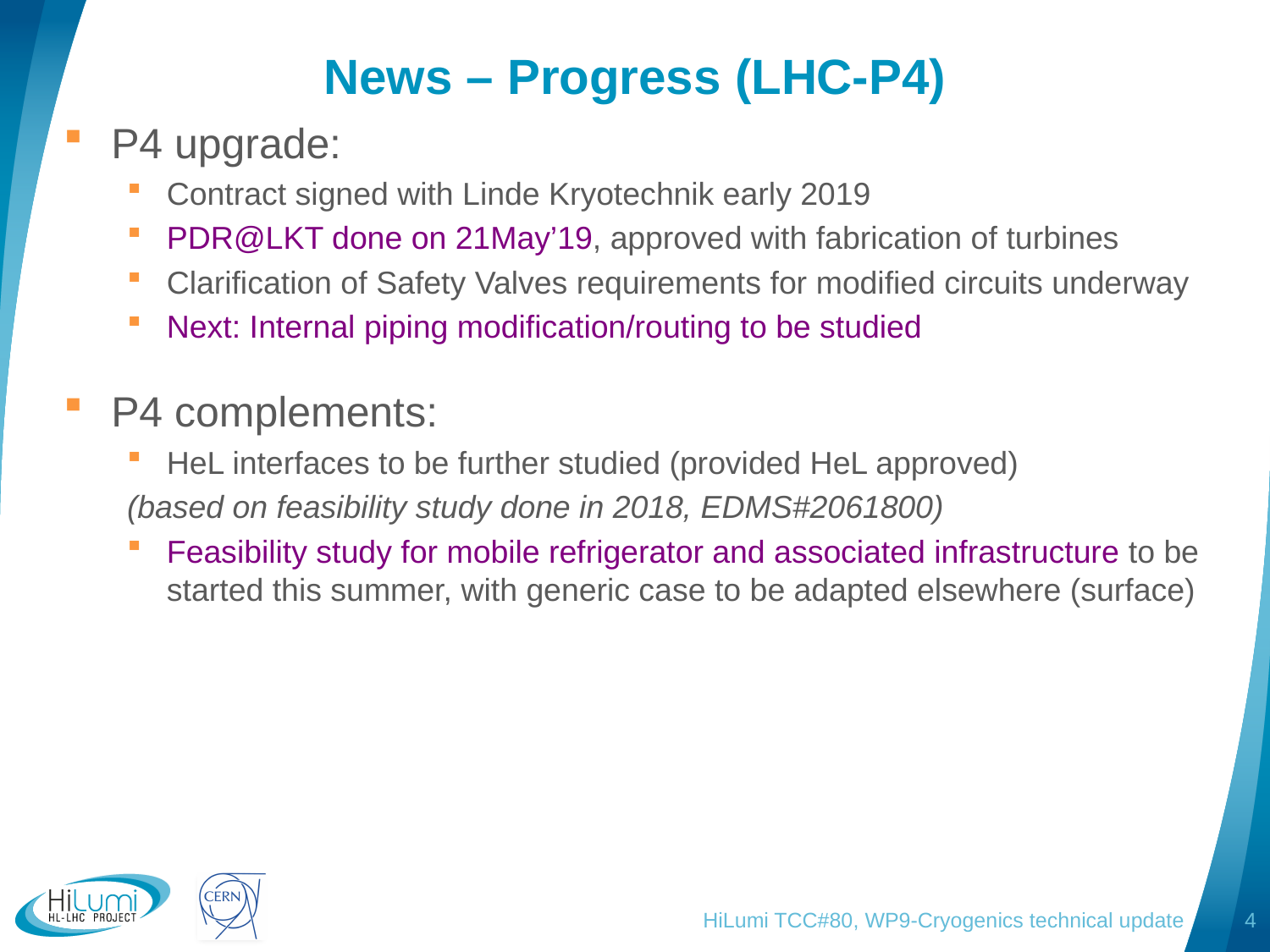

# News – Progress (LHC-P4)
P4 upgrade:
Contract signed with Linde Kryotechnik early 2019
PDR@LKT done on 21May’19, approved with fabrication of turbines
Clarification of Safety Valves requirements for modified circuits underway
Next: Internal piping modification/routing to be studied

P4 complements:
HeL interfaces to be further studied (provided HeL approved)
(based on feasibility study done in 2018, EDMS#2061800)
Feasibility study for mobile refrigerator and associated infrastructure to be started this summer, with generic case to be adapted elsewhere (surface)

HiLumi TCC#80, WP9-Cryogenics technical update
4